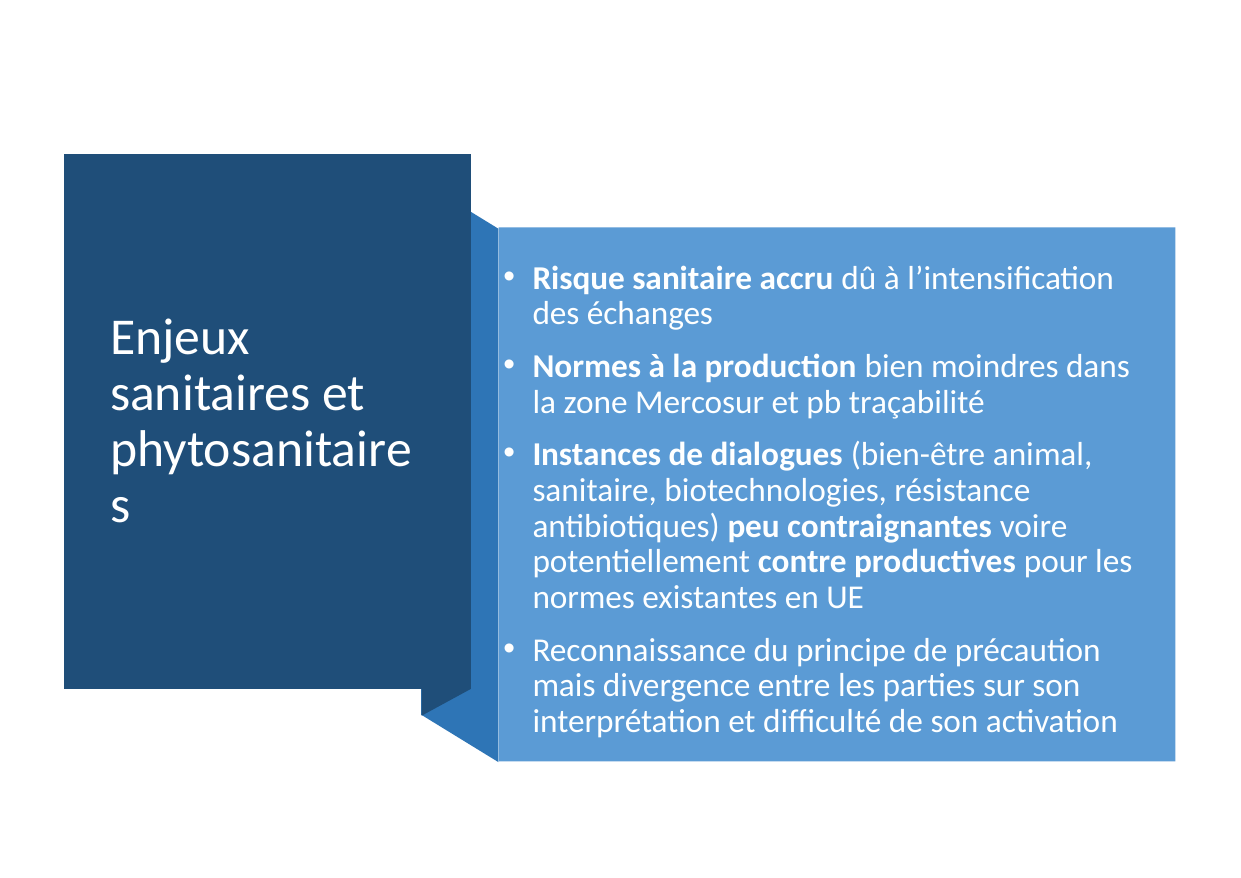

# Enjeux sanitaires et phytosanitaires

Risque sanitaire accru dû à l’intensification des échanges
Normes à la production bien moindres dans la zone Mercosur et pb traçabilité
Instances de dialogues (bien-être animal, sanitaire, biotechnologies, résistance antibiotiques) peu contraignantes voire potentiellement contre productives pour les normes existantes en UE
Reconnaissance du principe de précaution mais divergence entre les parties sur son interprétation et difficulté de son activation